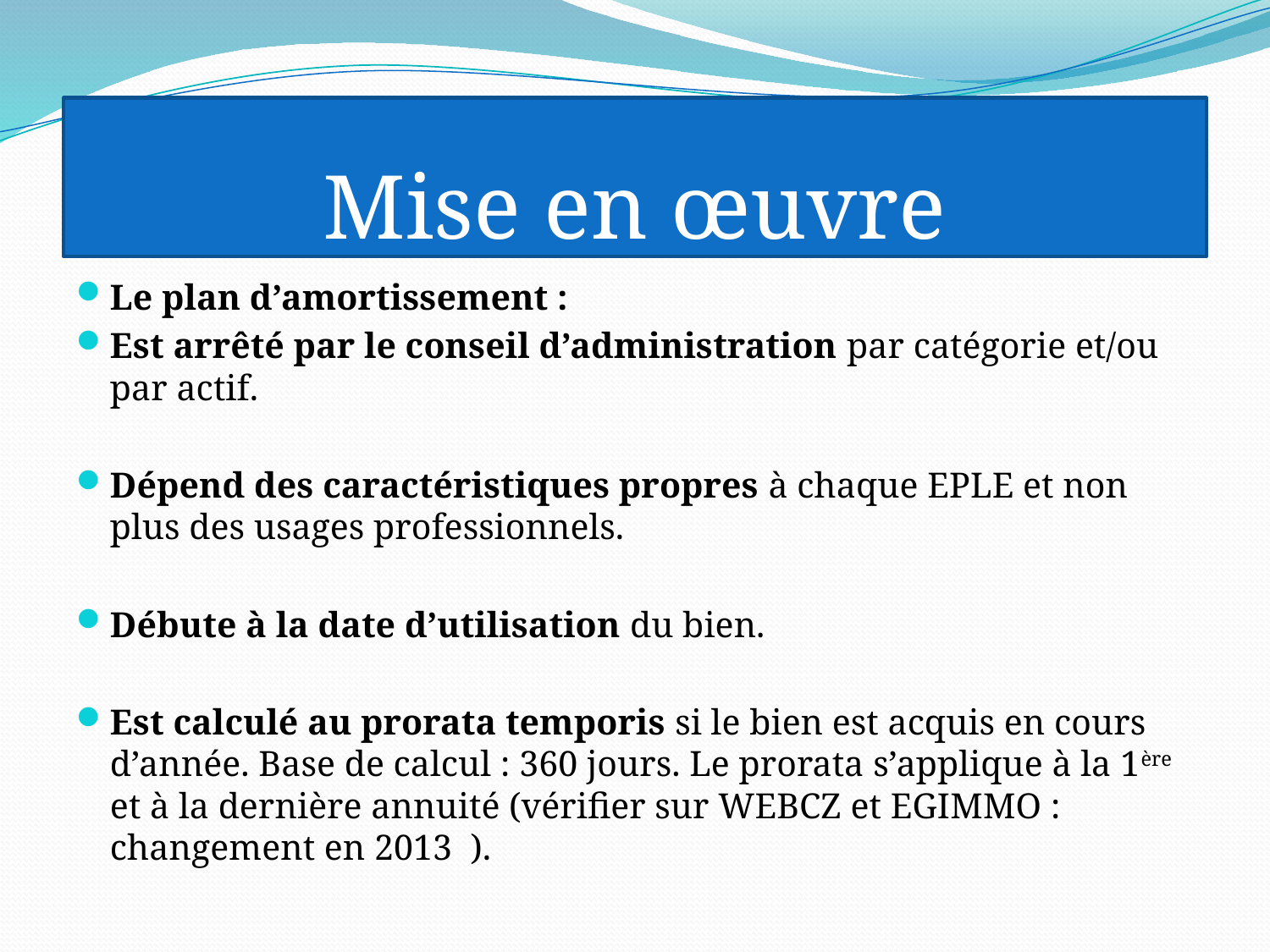

# Mise en œuvre
Le plan d’amortissement :
Est arrêté par le conseil d’administration par catégorie et/ou par actif.

Dépend des caractéristiques propres à chaque EPLE et non plus des usages professionnels.

Débute à la date d’utilisation du bien.

Est calculé au prorata temporis si le bien est acquis en cours d’année. Base de calcul : 360 jours. Le prorata s’applique à la 1ère et à la dernière annuité (vérifier sur WEBCZ et EGIMMO : changement en 2013  ).